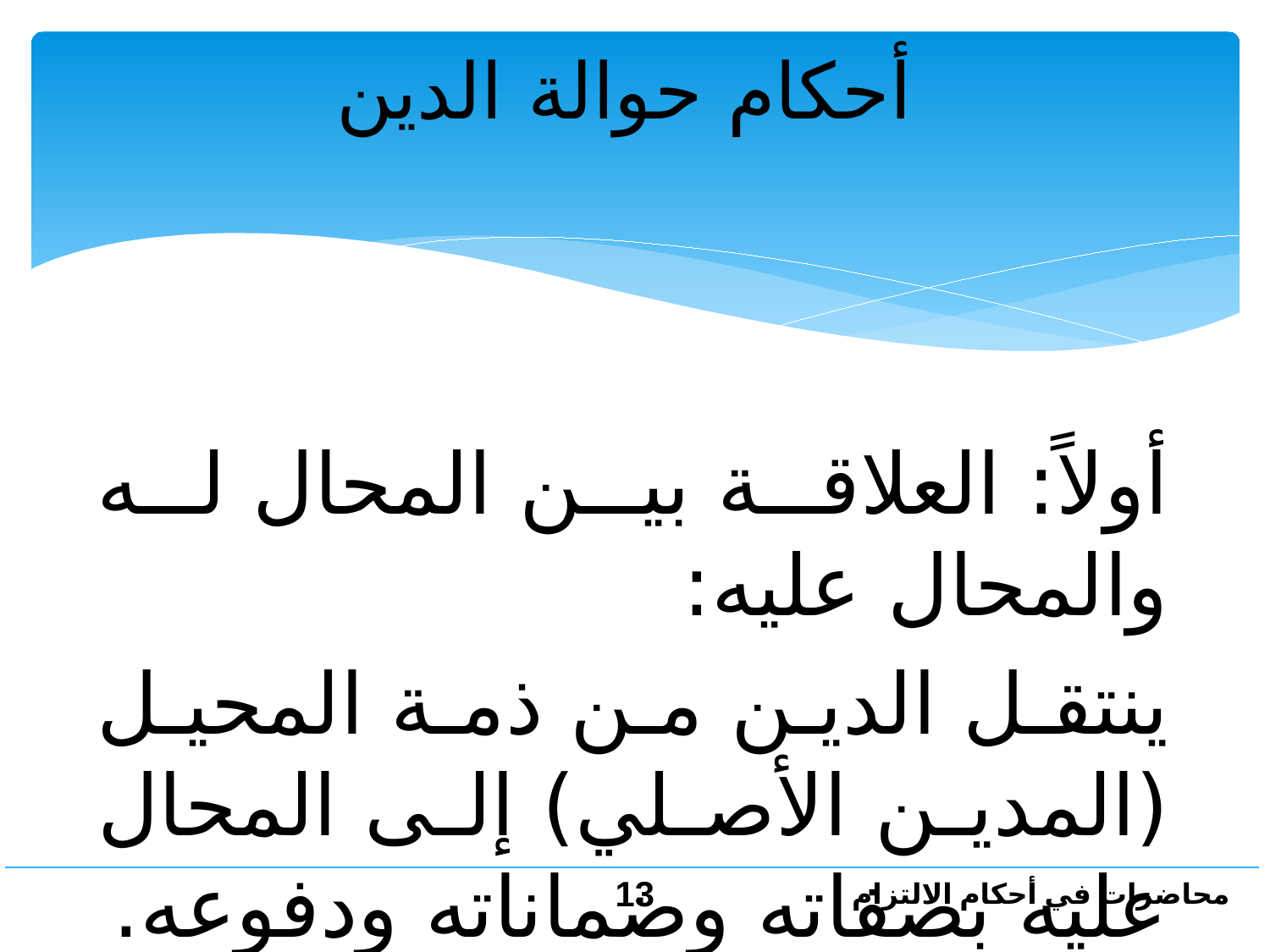

# أحكام حوالة الدين
أولاً: العلاقة بين المحال له والمحال عليه:
ينتقل الدين من ذمة المحيل (المدين الأصلي) إلى المحال عليه بصفاته وضماناته ودفوعه.
13
محاضرات في أحكام الالتزام